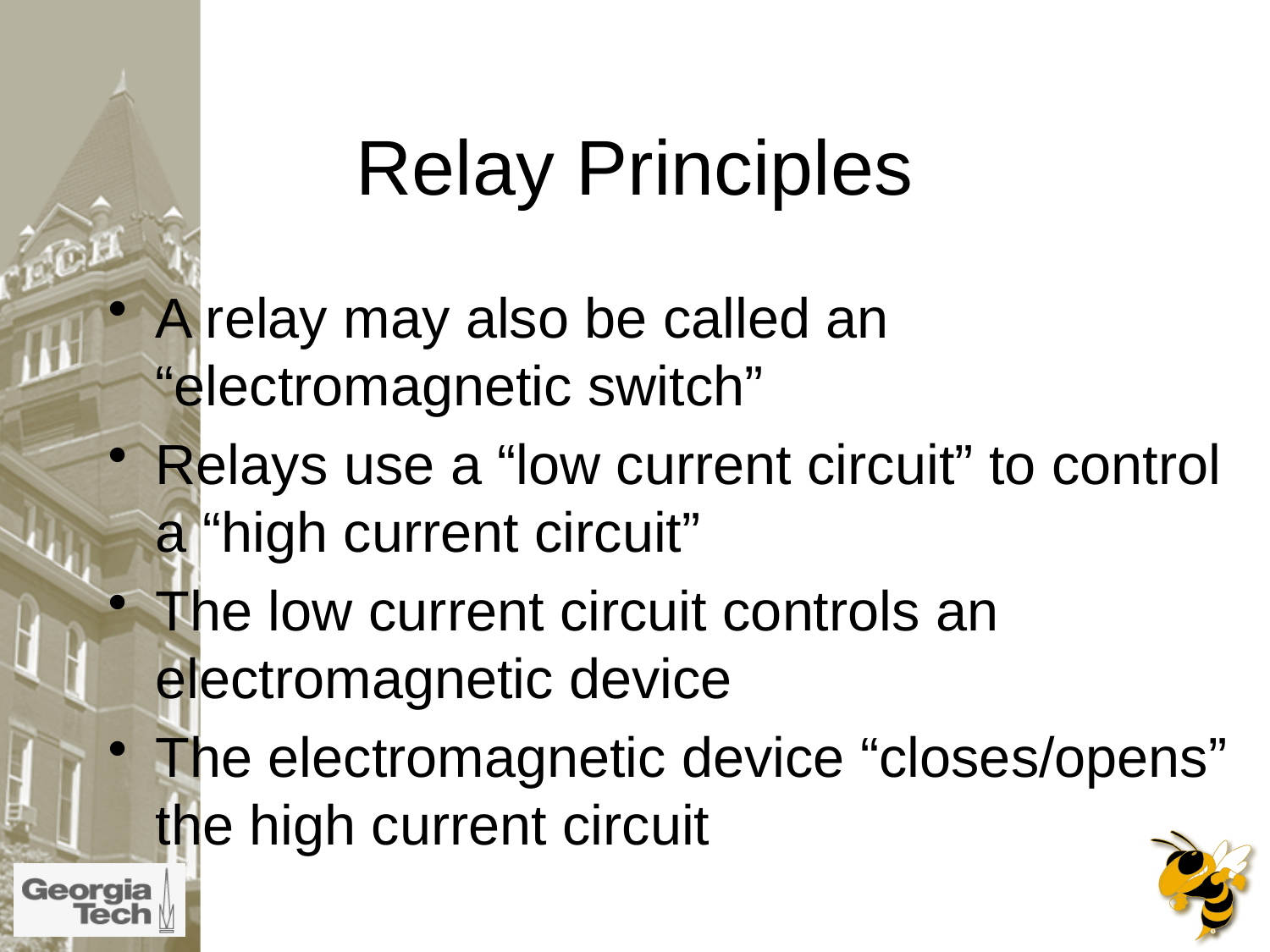

# Relay Principles
A relay may also be called an “electromagnetic switch”
Relays use a “low current circuit” to control a “high current circuit”
The low current circuit controls an electromagnetic device
The electromagnetic device “closes/opens” the high current circuit